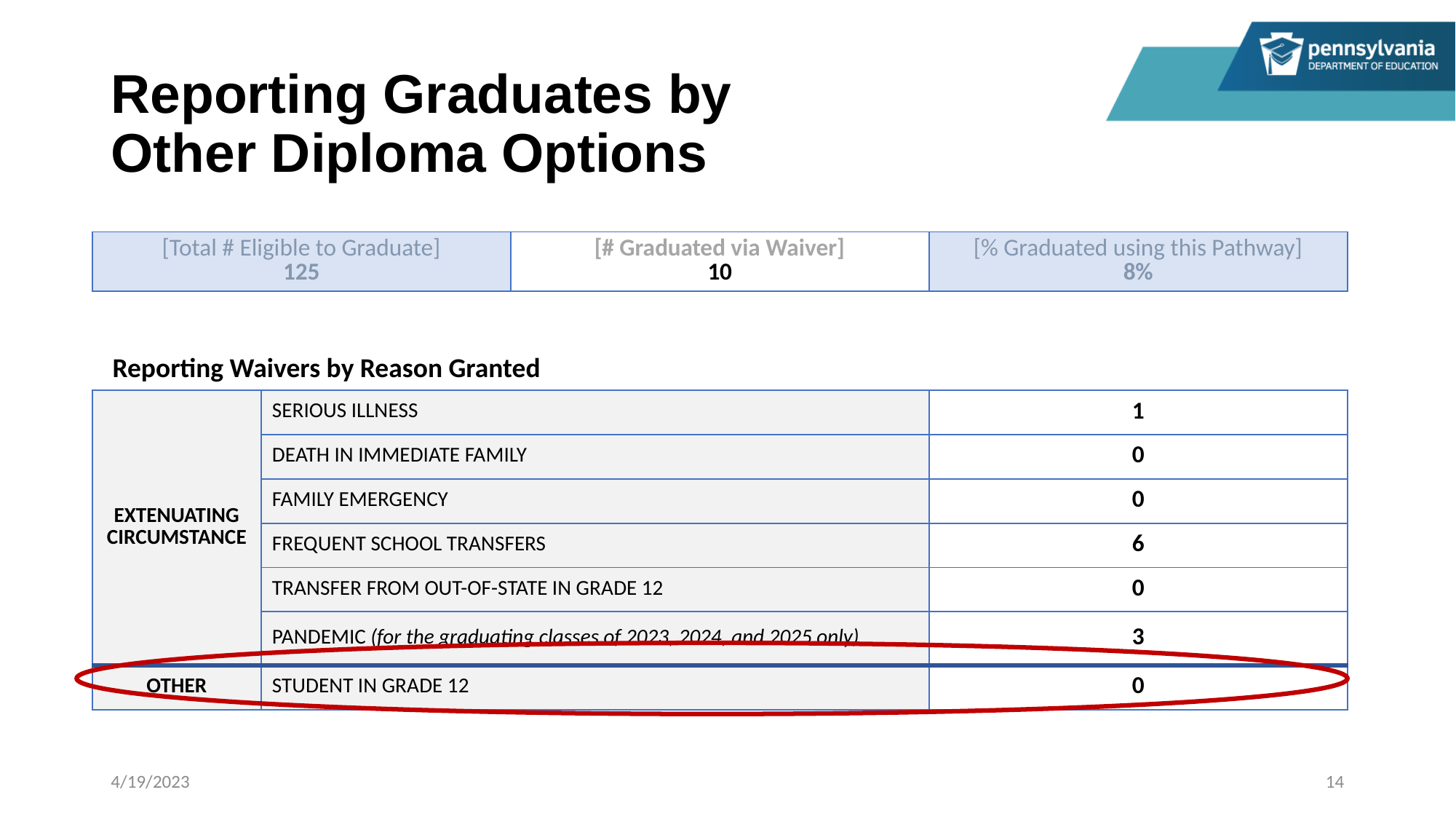

# Reporting Graduates by Other Diploma Options
| [Total # Eligible to Graduate] 125 | [# Graduated via Waiver] 10 | [% Graduated using this Pathway] 8% |
| --- | --- | --- |
Reporting Waivers by Reason Granted
| EXTENUATING CIRCUMSTANCE | SERIOUS ILLNESS | 1 |
| --- | --- | --- |
|  | DEATH IN IMMEDIATE FAMILY | 0 |
|  | FAMILY EMERGENCY | 0 |
|  | FREQUENT SCHOOL TRANSFERS | 6 |
|  | TRANSFER FROM OUT-OF-STATE IN GRADE 12 | 0 |
|  | PANDEMIC (for the graduating classes of 2023, 2024, and 2025 only) | 3 |
| OTHER | STUDENT IN GRADE 12 | 0 |

4/19/2023
14